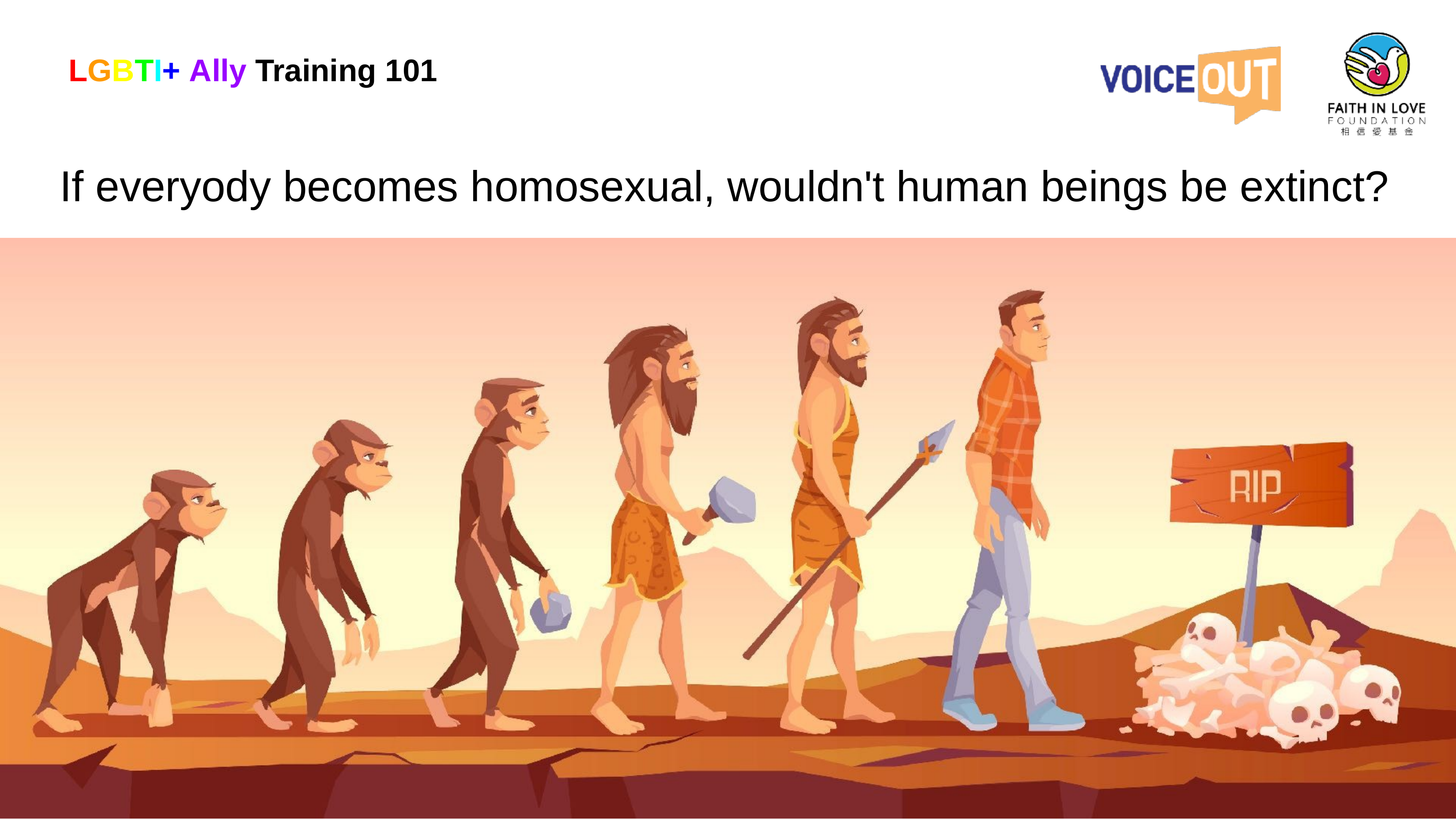

LGBTI+ Ally Training 101
If everyody becomes homosexual, wouldn't human beings be extinct?